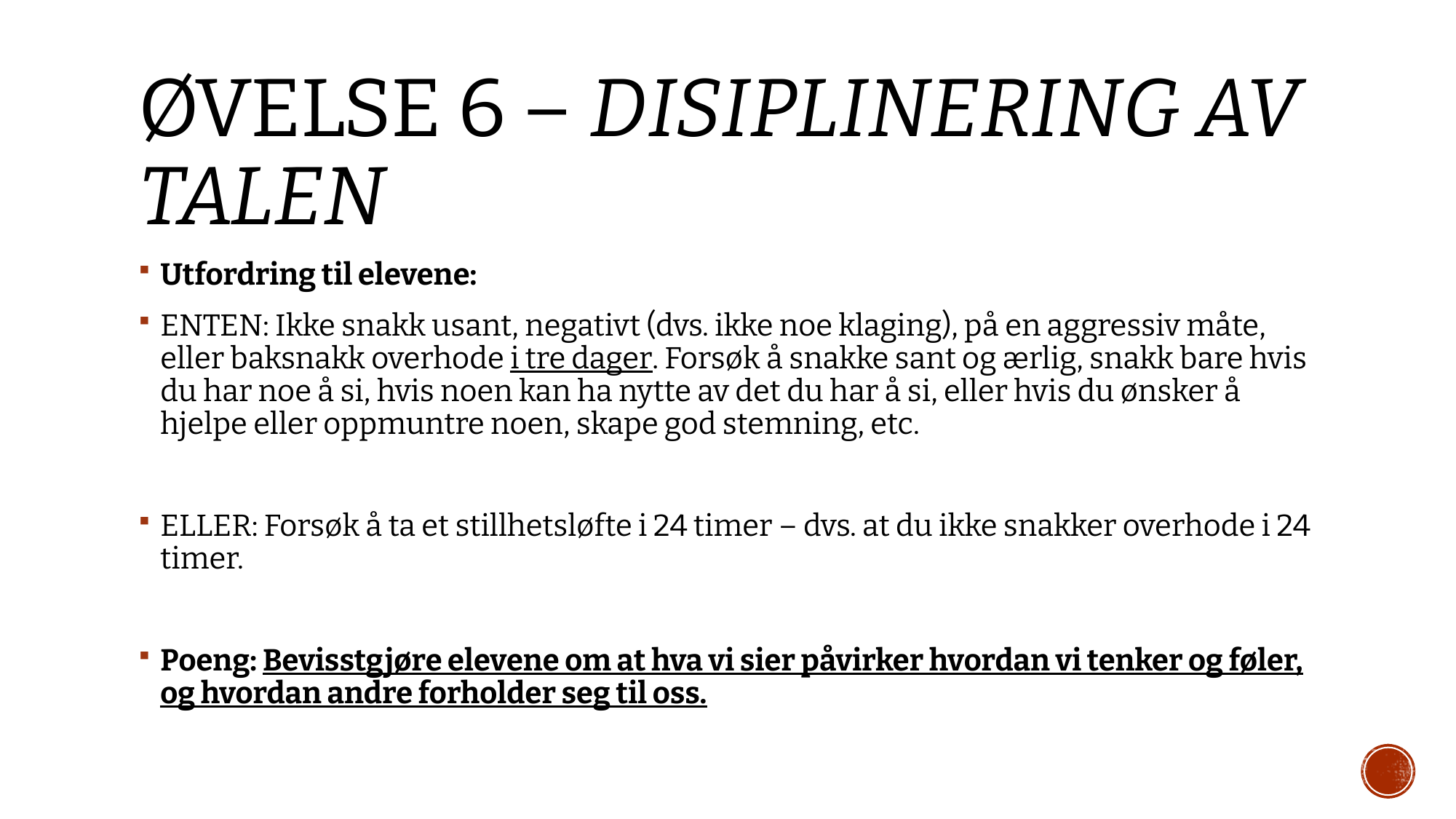

# Øvelse 6 – disiplinering av talen
Utfordring til elevene:
ENTEN: Ikke snakk usant, negativt (dvs. ikke noe klaging), på en aggressiv måte, eller baksnakk overhode i tre dager. Forsøk å snakke sant og ærlig, snakk bare hvis du har noe å si, hvis noen kan ha nytte av det du har å si, eller hvis du ønsker å hjelpe eller oppmuntre noen, skape god stemning, etc.

ELLER: Forsøk å ta et stillhetsløfte i 24 timer – dvs. at du ikke snakker overhode i 24 timer.

Poeng: Bevisstgjøre elevene om at hva vi sier påvirker hvordan vi tenker og føler, og hvordan andre forholder seg til oss.